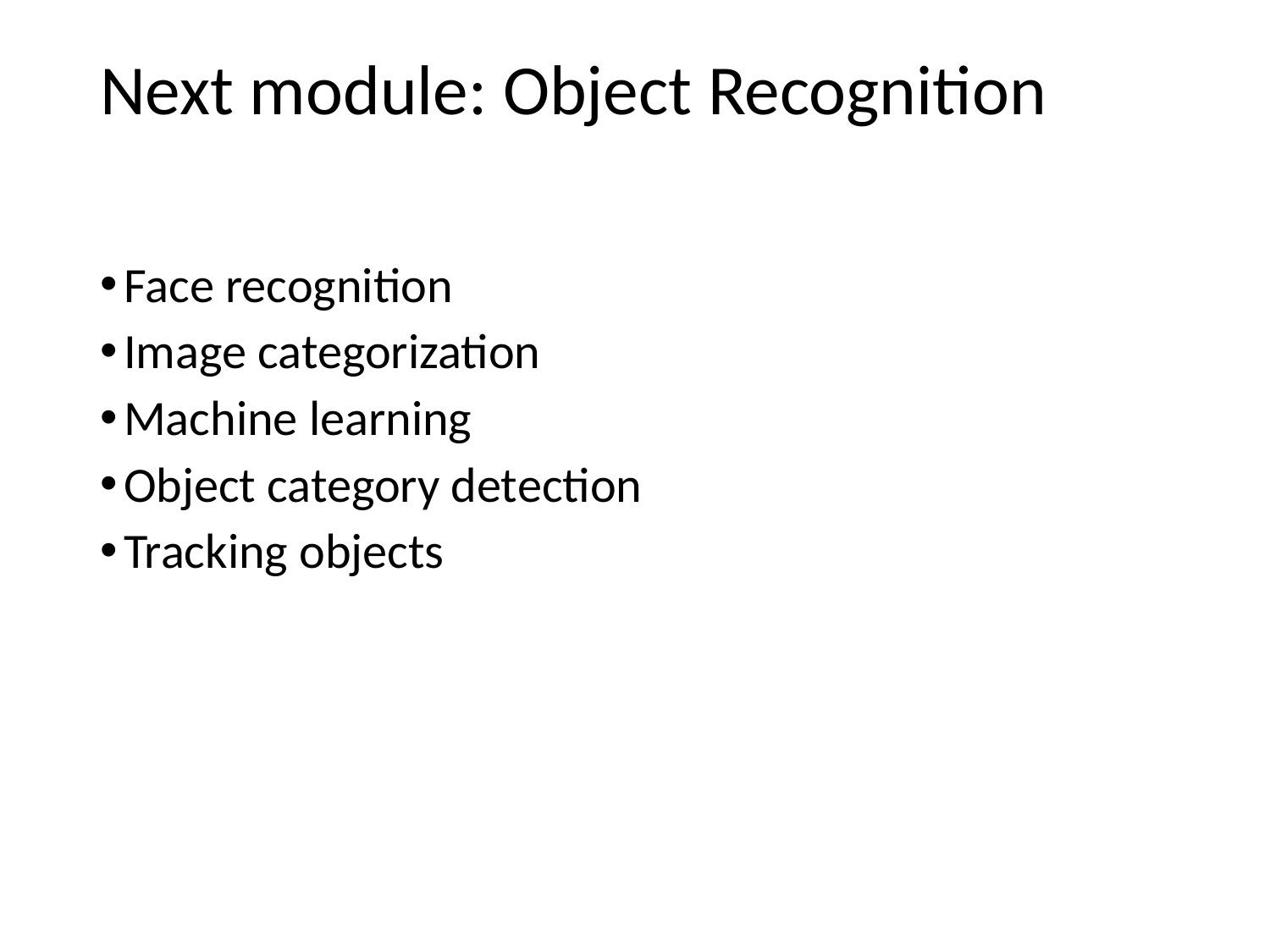

# Next module: Object Recognition
Face recognition
Image categorization
Machine learning
Object category detection
Tracking objects